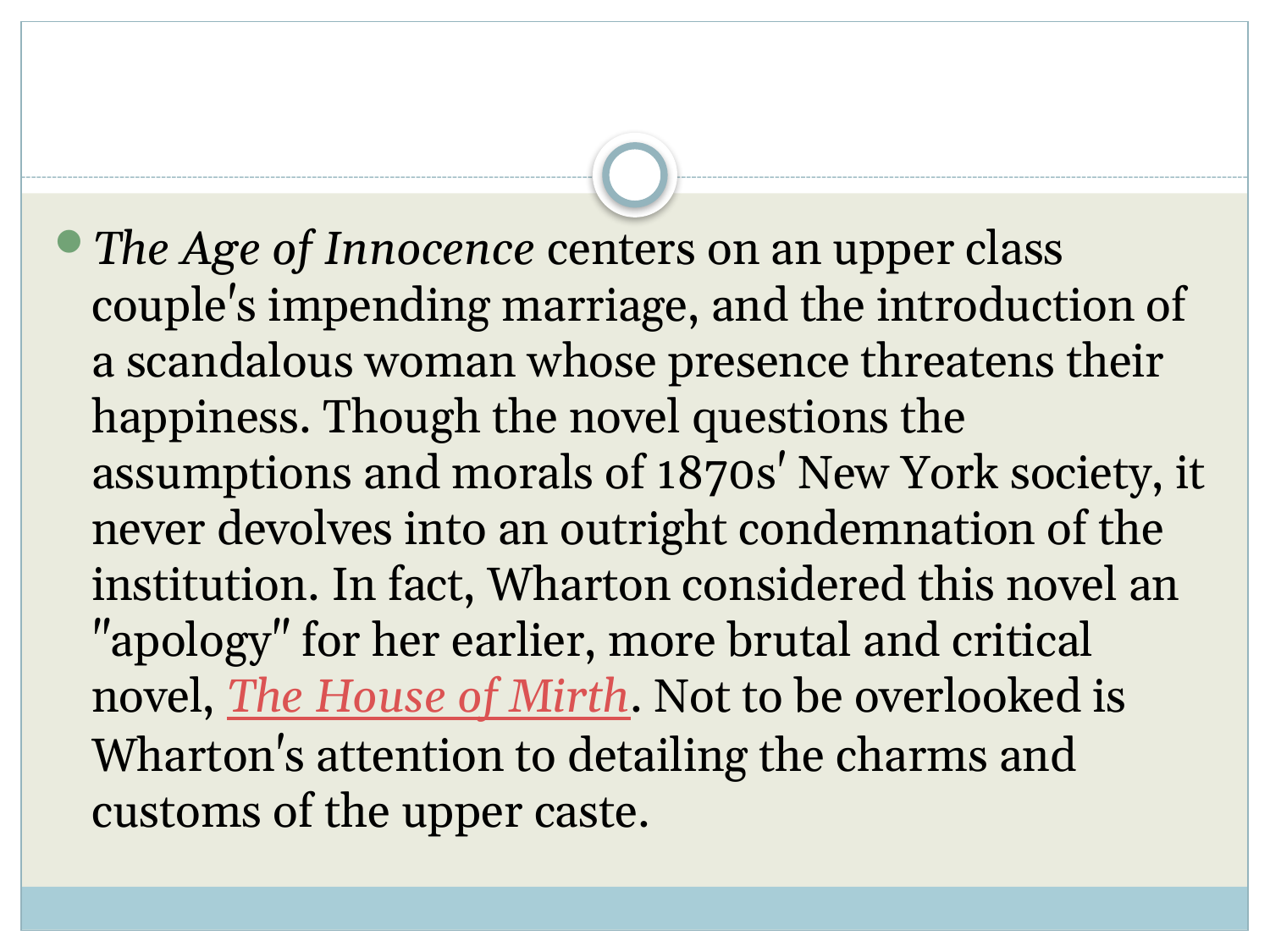

The Age of Innocence centers on an upper class couple's impending marriage, and the introduction of a scandalous woman whose presence threatens their happiness. Though the novel questions the assumptions and morals of 1870s' New York society, it never devolves into an outright condemnation of the institution. In fact, Wharton considered this novel an "apology" for her earlier, more brutal and critical novel, The House of Mirth. Not to be overlooked is Wharton's attention to detailing the charms and customs of the upper caste.